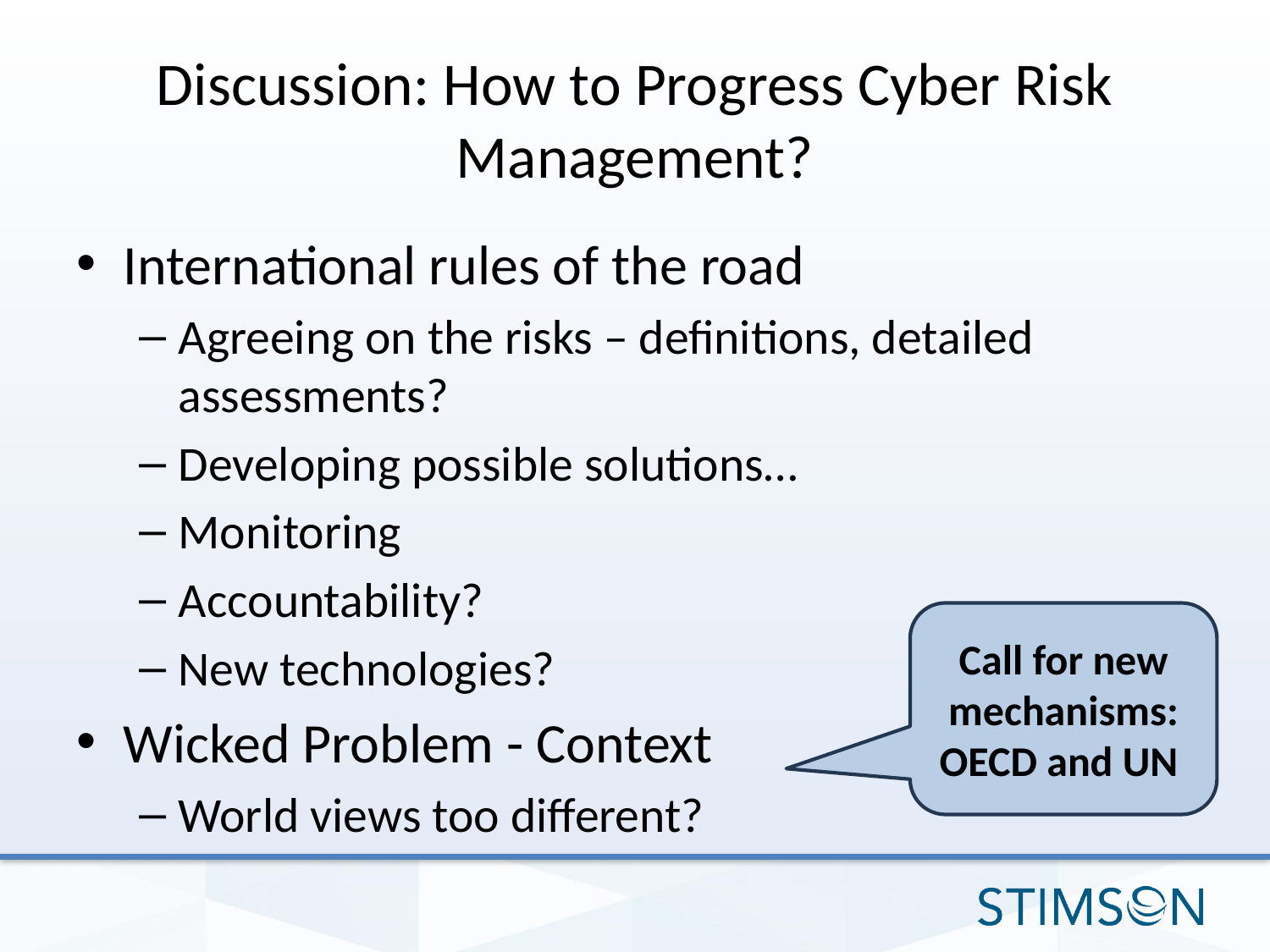

# Discussion: How to Progress Cyber Risk Management?
International rules of the road
Agreeing on the risks – definitions, detailed assessments?
Developing possible solutions…
Monitoring
Accountability?
New technologies?
Wicked Problem - Context
World views too different?

Call for new mechanisms: OECD and UN